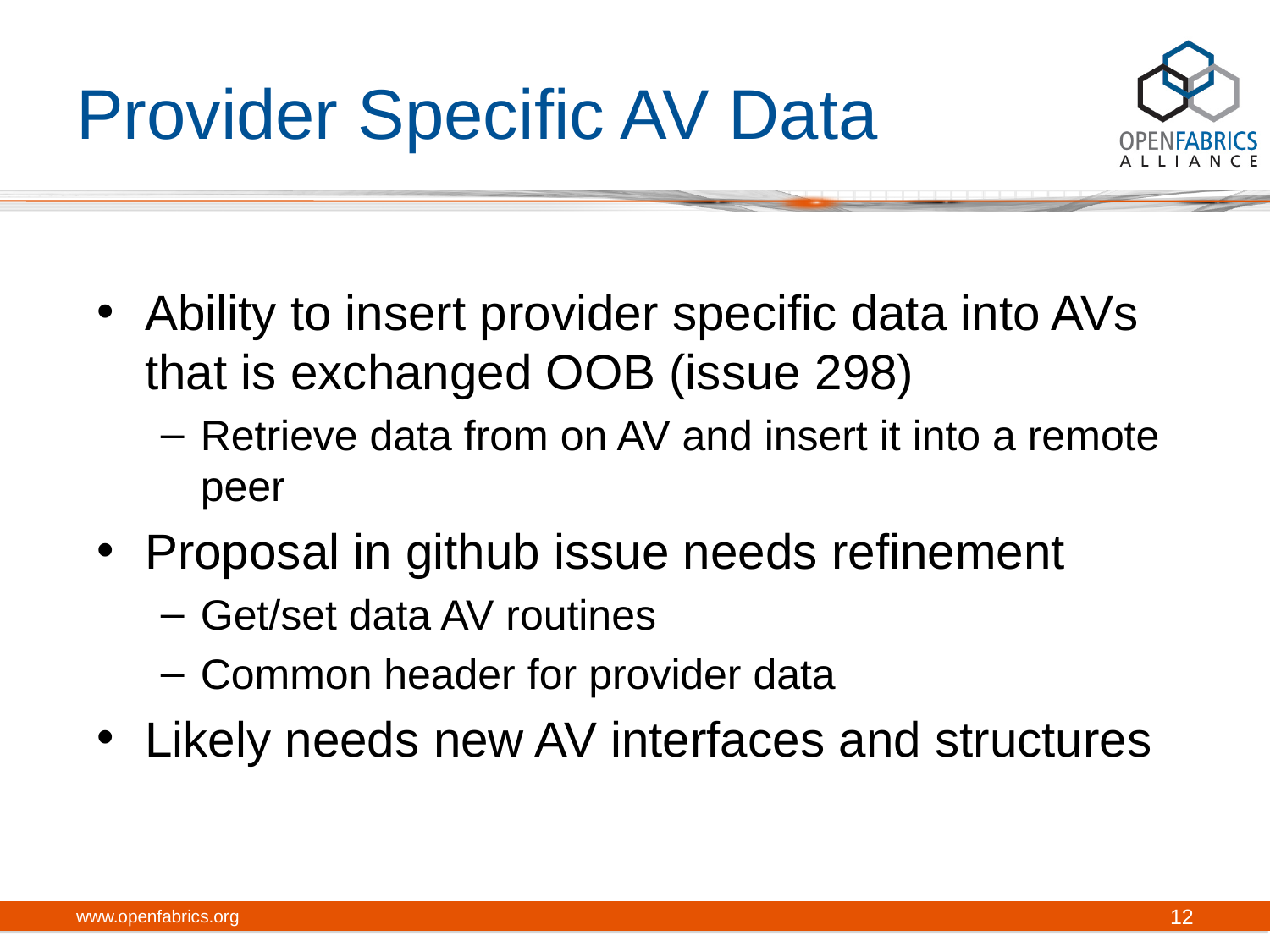

# Provider Specific AV Data
Ability to insert provider specific data into AVs that is exchanged OOB (issue 298)
Retrieve data from on AV and insert it into a remote peer
Proposal in github issue needs refinement
Get/set data AV routines
Common header for provider data
Likely needs new AV interfaces and structures
www.openfabrics.org
12